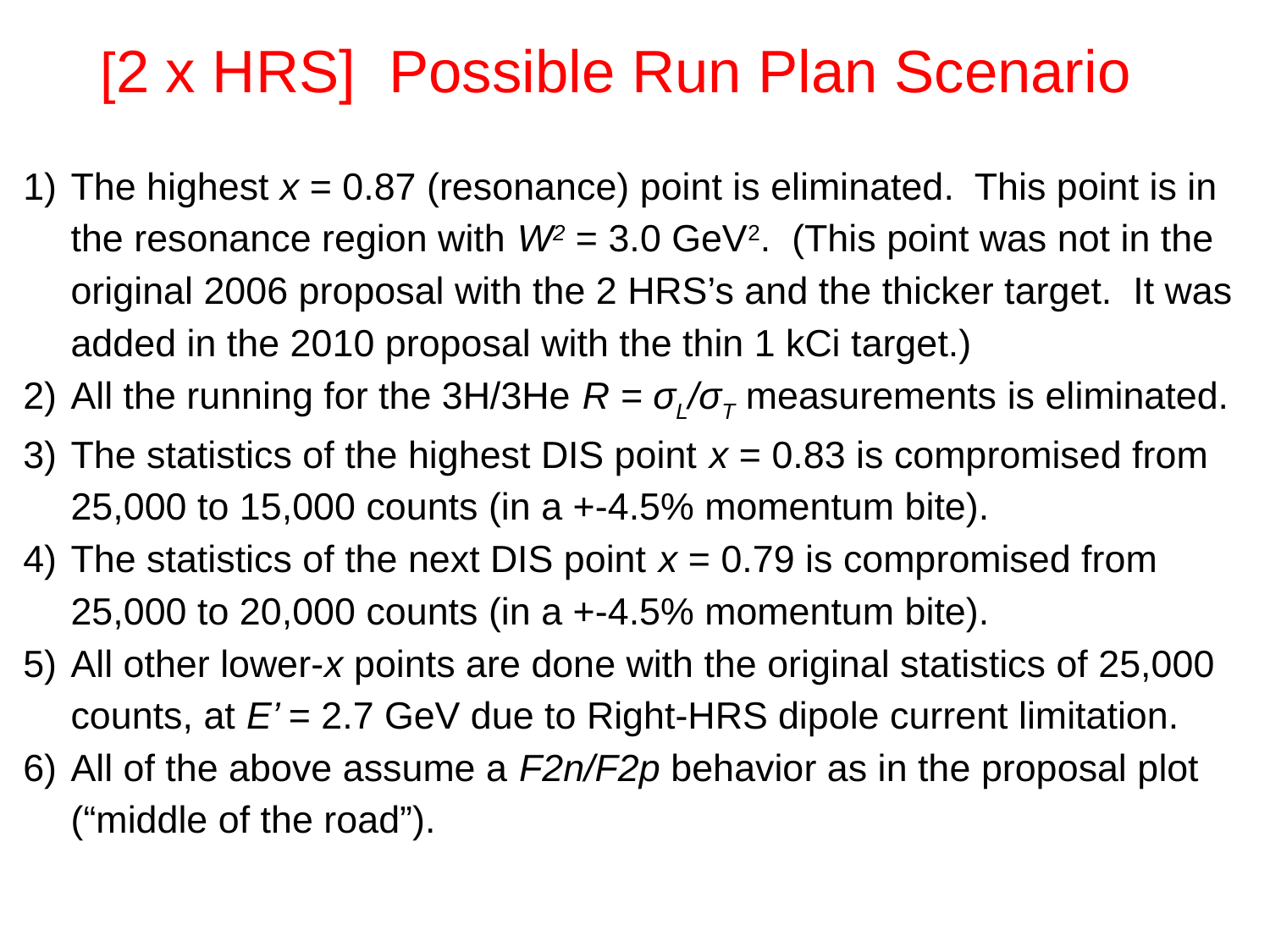

# [2 x HRS]  Possible Run Plan Scenario

The highest x = 0.87 (resonance) point is eliminated.  This point is in the resonance region with W2 = 3.0 GeV2.  (This point was not in the original 2006 proposal with the 2 HRS’s and the thicker target.  It was added in the 2010 proposal with the thin 1 kCi target.)
All the running for the 3H/3He R = σL/σT measurements is eliminated.
The statistics of the highest DIS point x = 0.83 is compromised from 25,000 to 15,000 counts (in a +-4.5% momentum bite).
The statistics of the next DIS point x = 0.79 is compromised from 25,000 to 20,000 counts (in a +-4.5% momentum bite).
All other lower-x points are done with the original statistics of 25,000 counts, at E’ = 2.7 GeV due to Right-HRS dipole current limitation.
All of the above assume a F2n/F2p behavior as in the proposal plot (“middle of the road”).